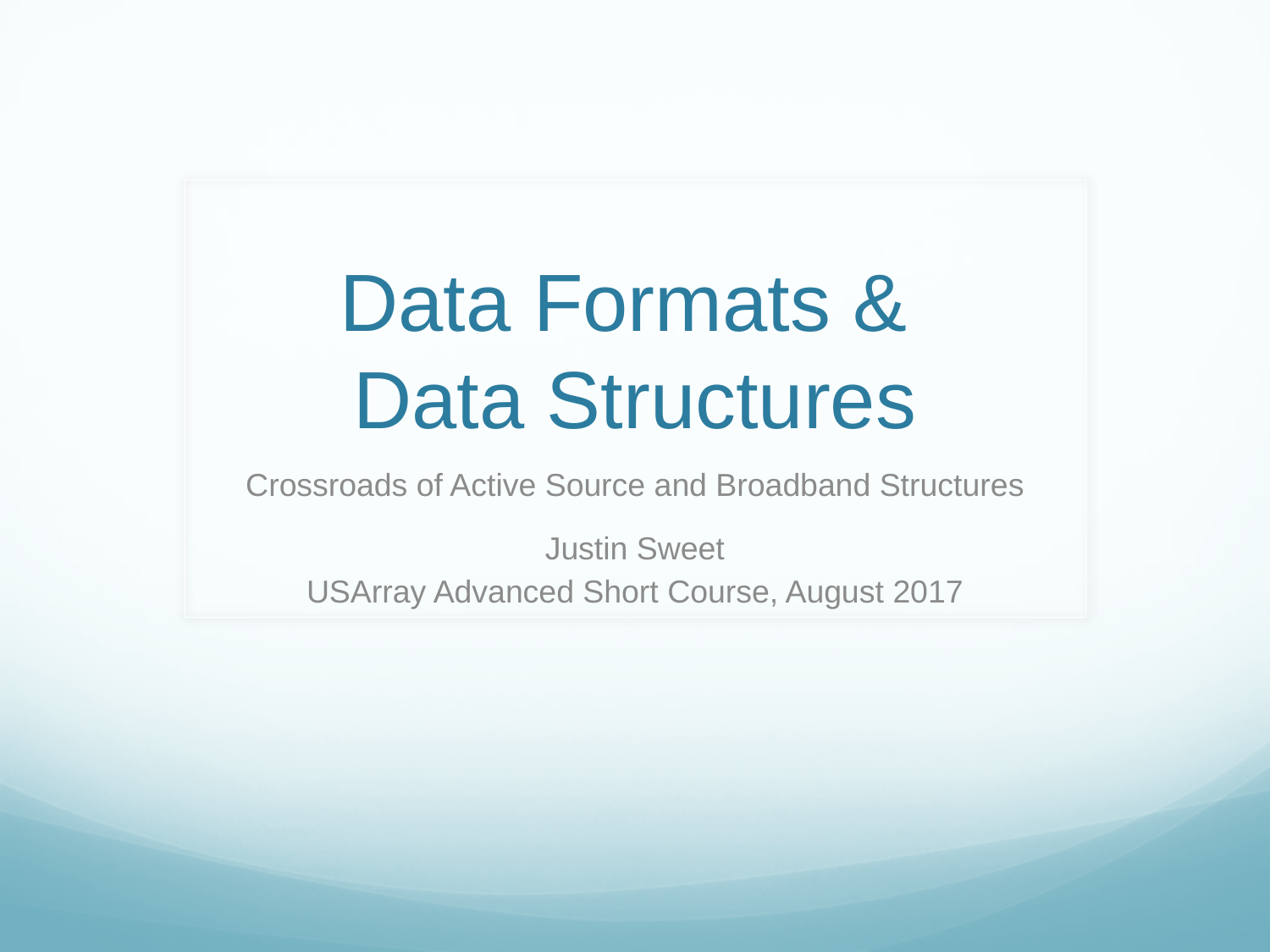

# Data Formats & Data Structures
Crossroads of Active Source and Broadband Structures
Justin Sweet
USArray Advanced Short Course, August 2017